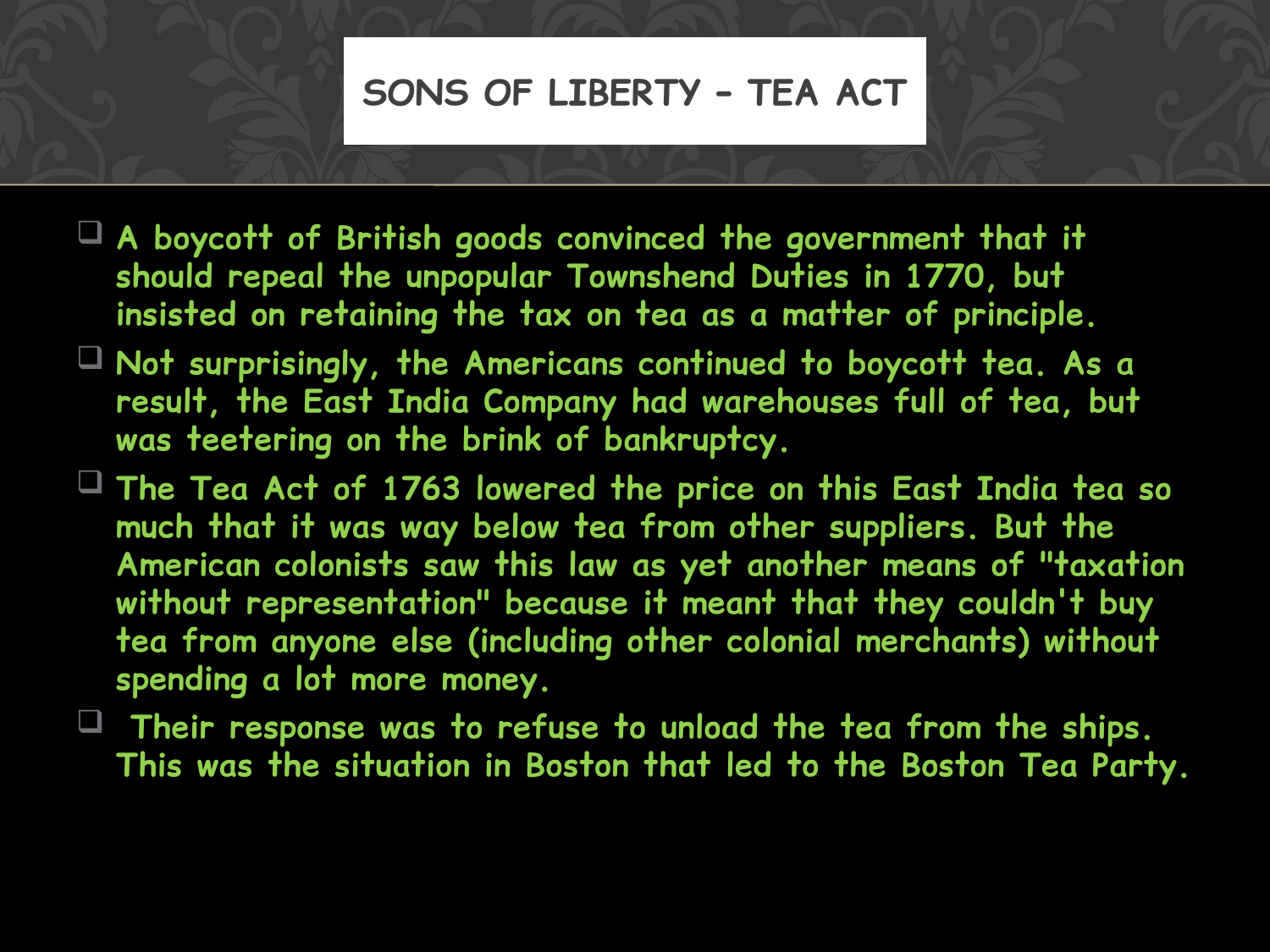

# Sons of Liberty – Tea Act
A boycott of British goods convinced the government that it should repeal the unpopular Townshend Duties in 1770, but insisted on retaining the tax on tea as a matter of principle.
Not surprisingly, the Americans continued to boycott tea. As a result, the East India Company had warehouses full of tea, but was teetering on the brink of bankruptcy.
The Tea Act of 1763 lowered the price on this East India tea so much that it was way below tea from other suppliers. But the American colonists saw this law as yet another means of "taxation without representation" because it meant that they couldn't buy tea from anyone else (including other colonial merchants) without spending a lot more money.
 Their response was to refuse to unload the tea from the ships. This was the situation in Boston that led to the Boston Tea Party.